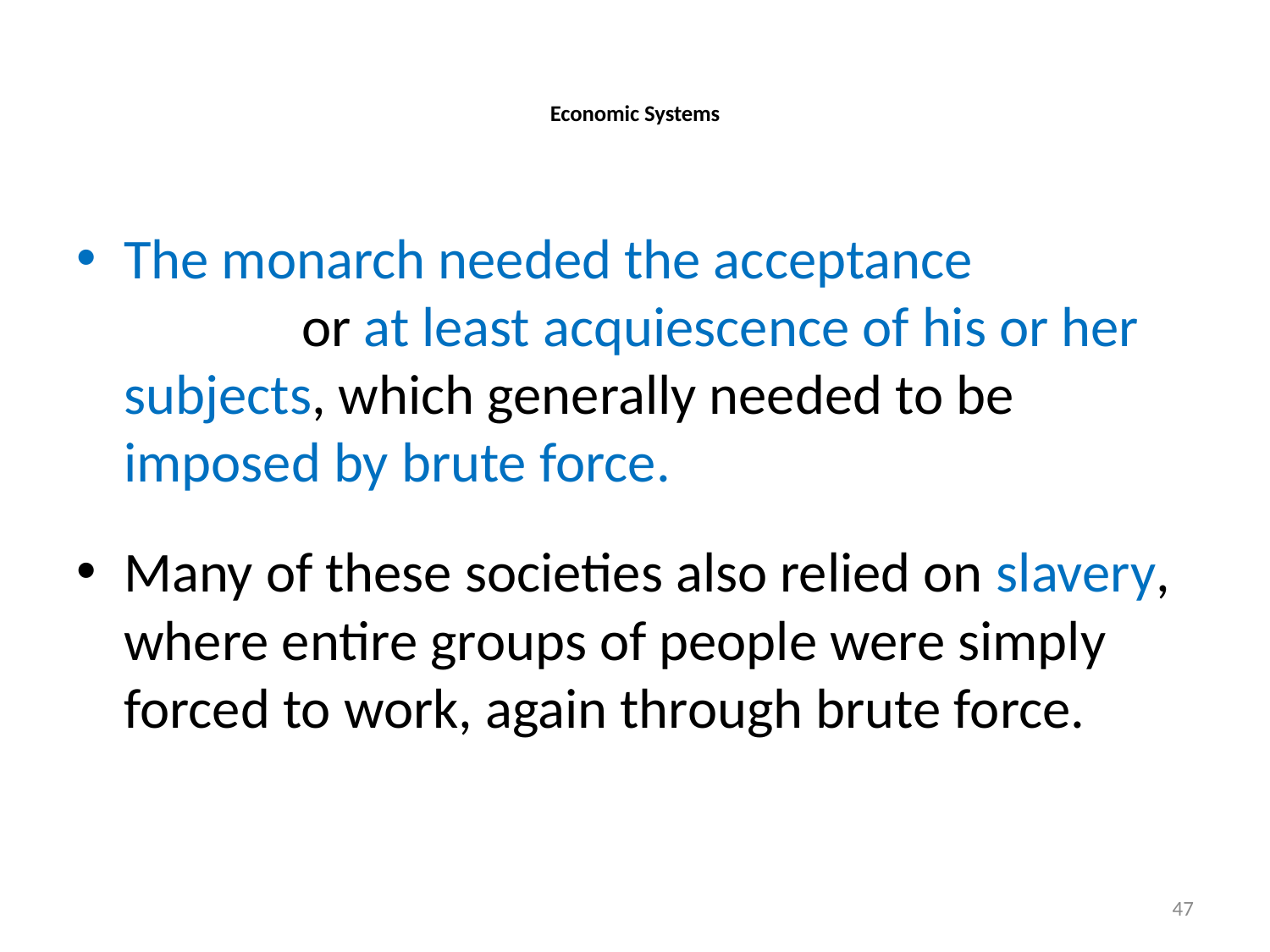

# Economic Systems
The monarch needed the acceptance                                or at least acquiescence of his or her subjects, which generally needed to be imposed by brute force.
Many of these societies also relied on slavery, where entire groups of people were simply forced to work, again through brute force.
47